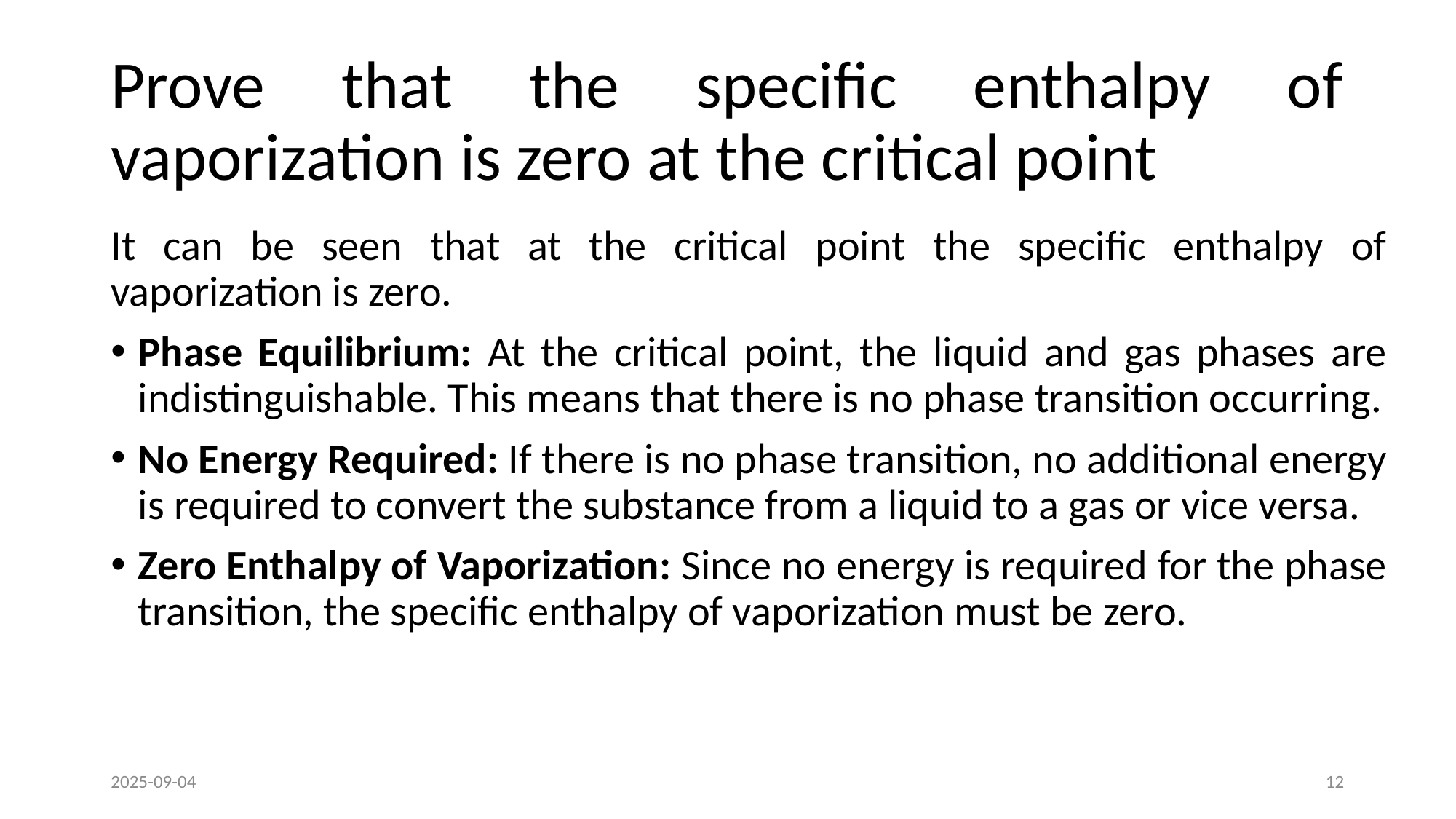

# Prove that the specific enthalpy of vaporization is zero at the critical point
It can be seen that at the critical point the specific enthalpy of vaporization is zero.
Phase Equilibrium: At the critical point, the liquid and gas phases are indistinguishable. This means that there is no phase transition occurring.
No Energy Required: If there is no phase transition, no additional energy is required to convert the substance from a liquid to a gas or vice versa.
Zero Enthalpy of Vaporization: Since no energy is required for the phase transition, the specific enthalpy of vaporization must be zero.
2025-09-04
12